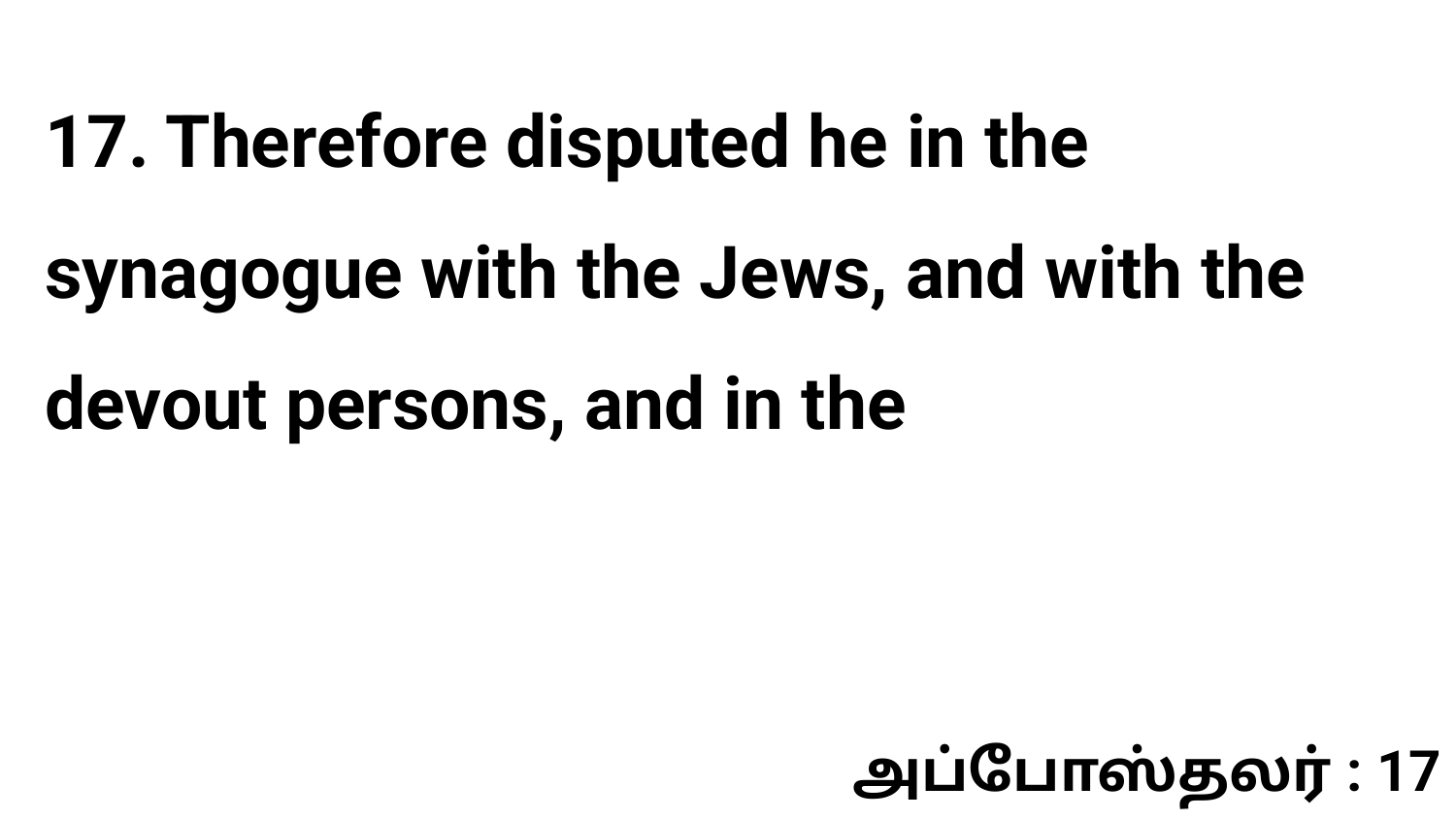

17. Therefore disputed he in the synagogue with the Jews, and with the devout persons, and in the
அப்போஸ்தலர் : 17